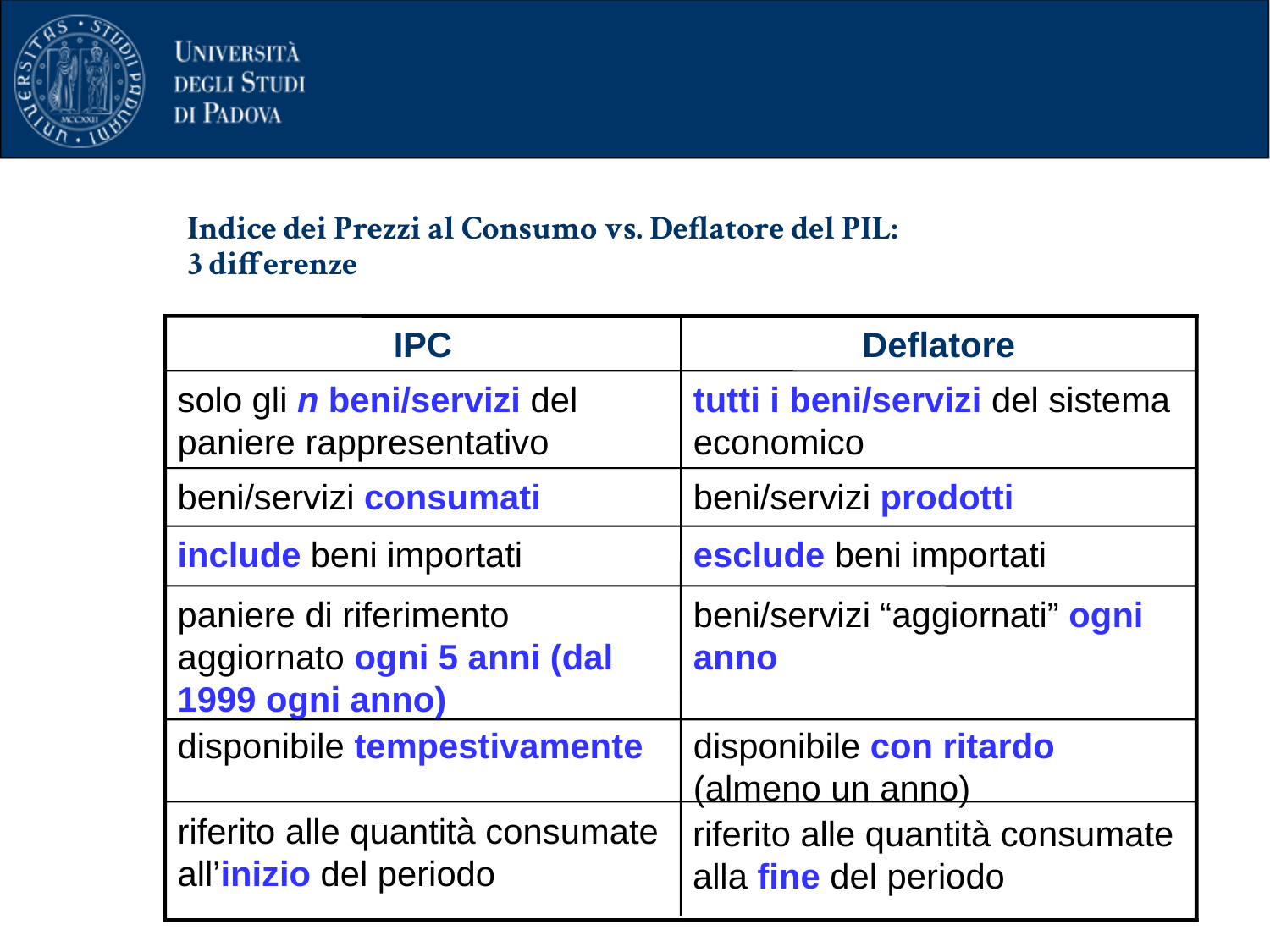

# Indice dei Prezzi al Consumo vs. Deflatore del PIL: 3 differenze
IPC

Deflatore

solo gli n beni/servizi del paniere rappresentativo
tutti i beni/servizi del sistema economico
beni/servizi consumati

beni/servizi prodotti
include beni importati

esclude beni importati
paniere di riferimento aggiornato ogni 5 anni (dal 1999 ogni anno)

beni/servizi “aggiornati” ogni anno
disponibile tempestivamente
disponibile con ritardo (almeno un anno)

riferito alle quantità consumate all’inizio del periodo
riferito alle quantità consumate alla fine del periodo
17